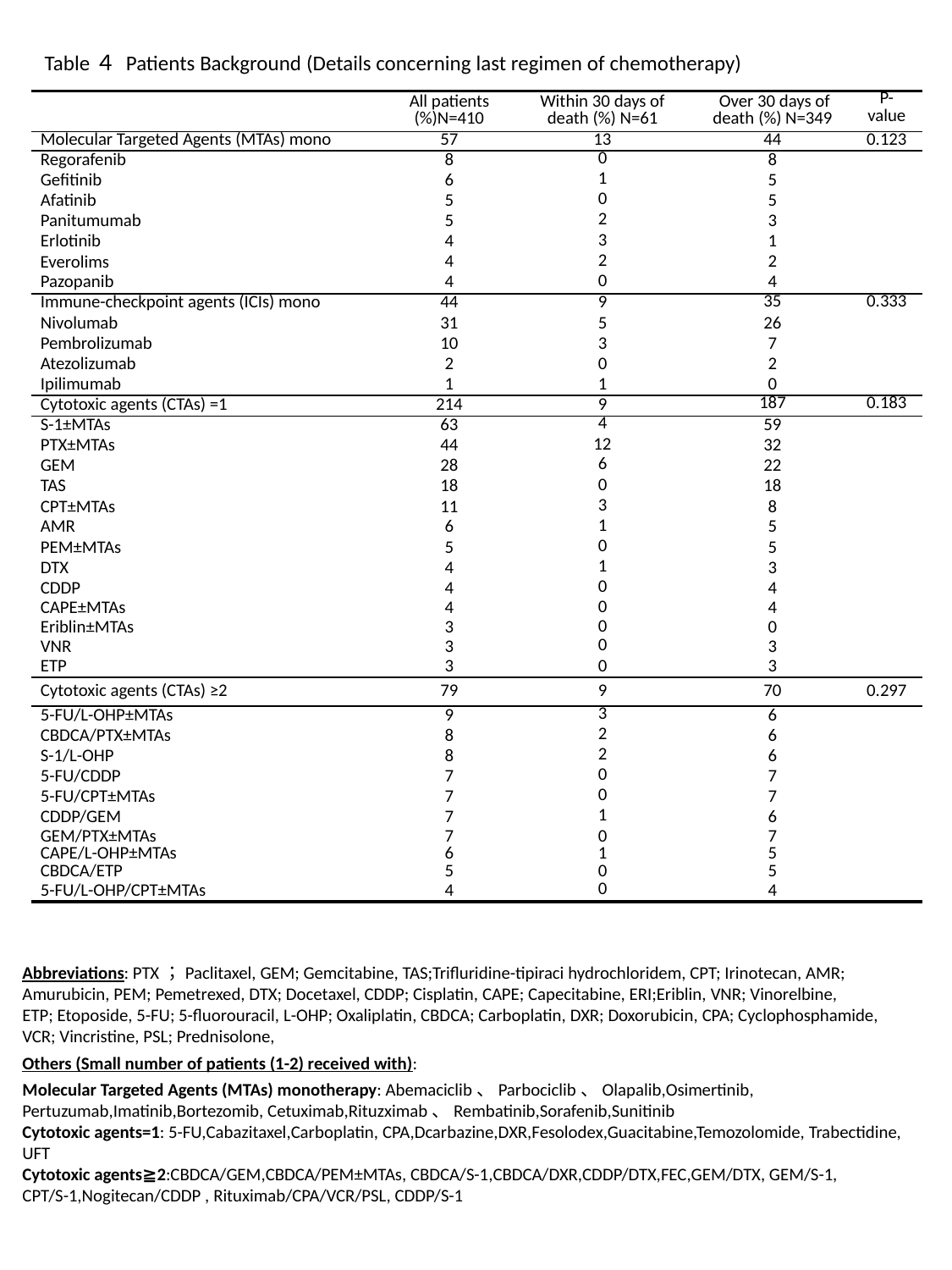

Table４ Patients Background (Details concerning last regimen of chemotherapy)
|  | All patients (%)N=410 | Within 30 days of death (%) N=61 | Over 30 days of death (%) N=349 | P- value |
| --- | --- | --- | --- | --- |
| Molecular Targeted Agents (MTAs) mono | 57 | 13 | 44 | 0.123 |
| Regorafenib | 8 | 0 | 8 |  |
| Gefitinib | 6 | 1 | 5 |  |
| Afatinib | 5 | 0 | 5 |  |
| Panitumumab | 5 | 2 | 3 |  |
| Erlotinib | 4 | 3 | 1 |  |
| Everolims | 4 | 2 | 2 |  |
| Pazopanib | 4 | 0 | 4 |  |
| Immune-checkpoint agents (ICIs) mono | 44 | 9 | 35 | 0.333 |
| Nivolumab | 31 | 5 | 26 |  |
| Pembrolizumab | 10 | 3 | 7 |  |
| Atezolizumab | 2 | 0 | 2 |  |
| Ipilimumab | 1 | 1 | 0 |  |
| Cytotoxic agents (CTAs) =1 | 214 | 9 | 187 | 0.183 |
| S-1±MTAs | 63 | 4 | 59 |  |
| PTX±MTAs | 44 | 12 | 32 |  |
| GEM | 28 | 6 | 22 |  |
| TAS | 18 | 0 | 18 |  |
| CPT±MTAs | 11 | 3 | 8 |  |
| AMR | 6 | 1 | 5 |  |
| PEM±MTAs | 5 | 0 | 5 |  |
| DTX | 4 | 1 | 3 |  |
| CDDP | 4 | 0 | 4 |  |
| CAPE±MTAs | 4 | 0 | 4 |  |
| Eriblin±MTAs | 3 | 0 | 0 |  |
| VNR | 3 | 0 | 3 |  |
| ETP | 3 | 0 | 3 |  |
| Cytotoxic agents (CTAs) ≥2 | 79 | 9 | 70 | 0.297 |
| 5-FU/L-OHP±MTAs | 9 | 3 | 6 |  |
| CBDCA/PTX±MTAs | 8 | 2 | 6 |  |
| S-1/L-OHP | 8 | 2 | 6 |  |
| 5-FU/CDDP | 7 | 0 | 7 |  |
| 5-FU/CPT±MTAs | 7 | 0 | 7 |  |
| CDDP/GEM | 7 | 1 | 6 |  |
| GEM/PTX±MTAs | 7 | 0 | 7 |  |
| CAPE/L-OHP±MTAs | 6 | 1 | 5 |  |
| CBDCA/ETP | 5 | 0 | 5 |  |
| 5-FU/L-OHP/CPT±MTAs | 4 | 0 | 4 |  |
Abbreviations: PTX；Paclitaxel, GEM; Gemcitabine, TAS;Trifluridine-tipiraci hydrochloridem, CPT; Irinotecan, AMR; Amurubicin, PEM; Pemetrexed, DTX; Docetaxel, CDDP; Cisplatin, CAPE; Capecitabine, ERI;Eriblin, VNR; Vinorelbine,               ETP; Etoposide, 5-FU; 5-fluorouracil, L-OHP; Oxaliplatin, CBDCA; Carboplatin, DXR; Doxorubicin, CPA; Cyclophosphamide,     VCR; Vincristine, PSL; Prednisolone,
Others (Small number of patients (1-2) received with):
Molecular Targeted Agents (MTAs) monotherapy: Abemaciclib、Parbociclib、Olapalib,Osimertinib, Pertuzumab,Imatinib,Bortezomib, Cetuximab,Rituzximab、Rembatinib,Sorafenib,Sunitinib
Cytotoxic agents=1: 5-FU,Cabazitaxel,Carboplatin, CPA,Dcarbazine,DXR,Fesolodex,Guacitabine,Temozolomide, Trabectidine,  UFT
Cytotoxic agents≧2:CBDCA/GEM,CBDCA/PEM±MTAs, CBDCA/S-1,CBDCA/DXR,CDDP/DTX,FEC,GEM/DTX, GEM/S-1,           CPT/S-1,Nogitecan/CDDP , Rituximab/CPA/VCR/PSL, CDDP/S-1